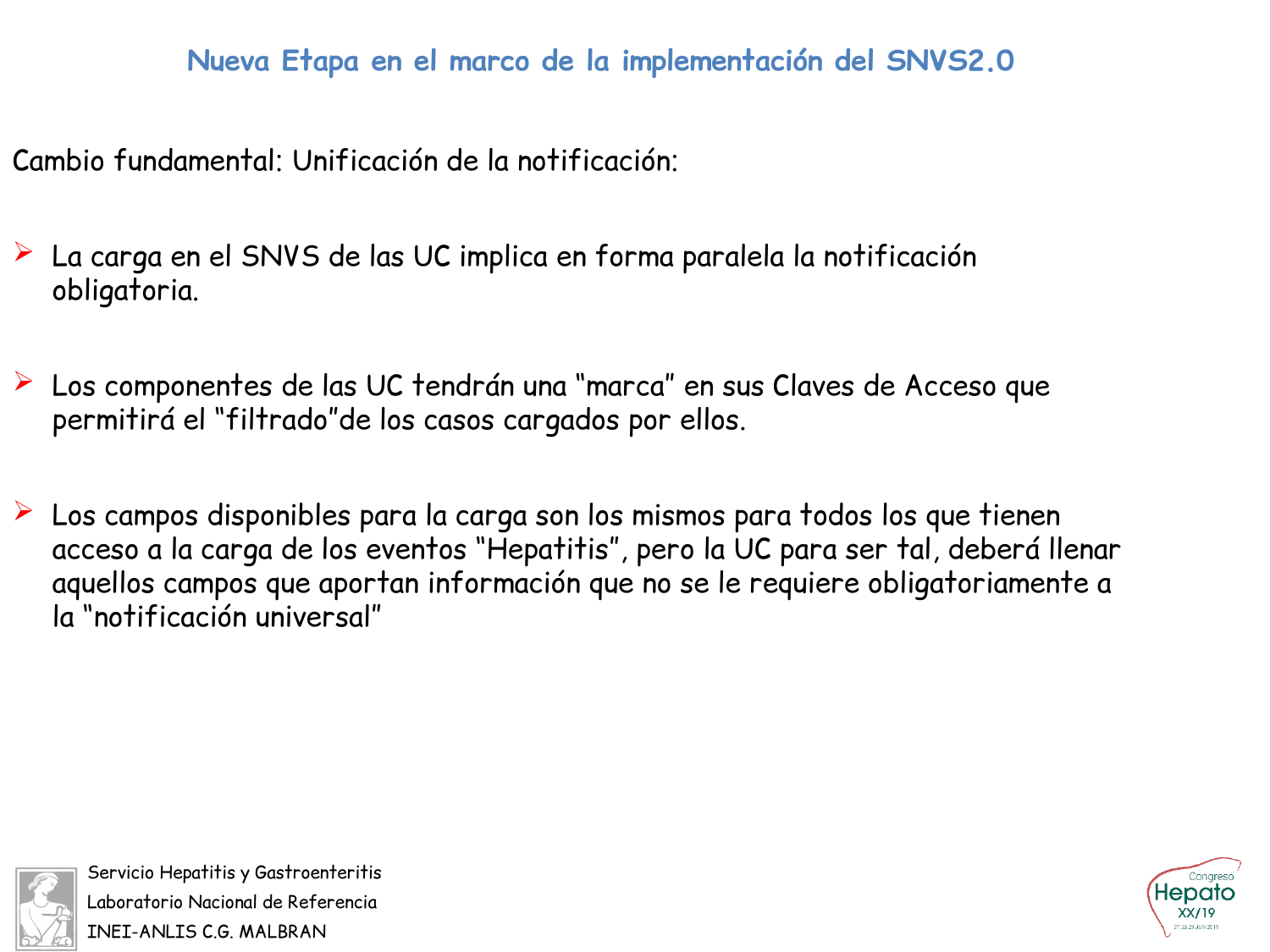

Nueva Etapa en el marco de la implementación del SNVS2.0
Cambio fundamental: Unificación de la notificación:

La carga en el SNVS de las UC implica en forma paralela la notificación obligatoria.

Los componentes de las UC tendrán una “marca” en sus Claves de Acceso que permitirá el “filtrado”de los casos cargados por ellos.

Los campos disponibles para la carga son los mismos para todos los que tienen acceso a la carga de los eventos “Hepatitis”, pero la UC para ser tal, deberá llenar aquellos campos que aportan información que no se le requiere obligatoriamente a la “notificación universal”